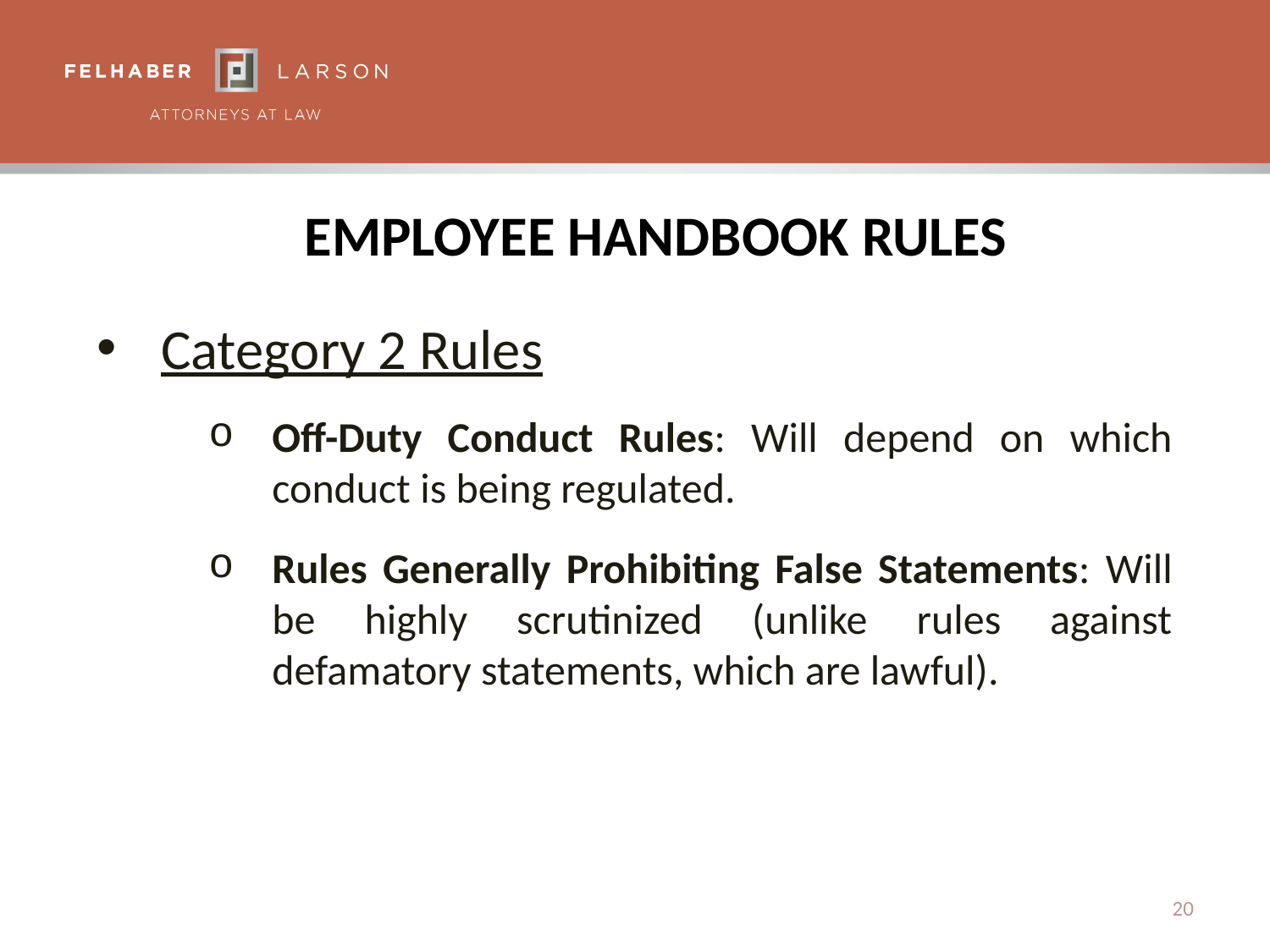

# Employee Handbook Rules
Category 2 Rules
Off-Duty Conduct Rules: Will depend on which conduct is being regulated.
Rules Generally Prohibiting False Statements: Will be highly scrutinized (unlike rules against defamatory statements, which are lawful).

20